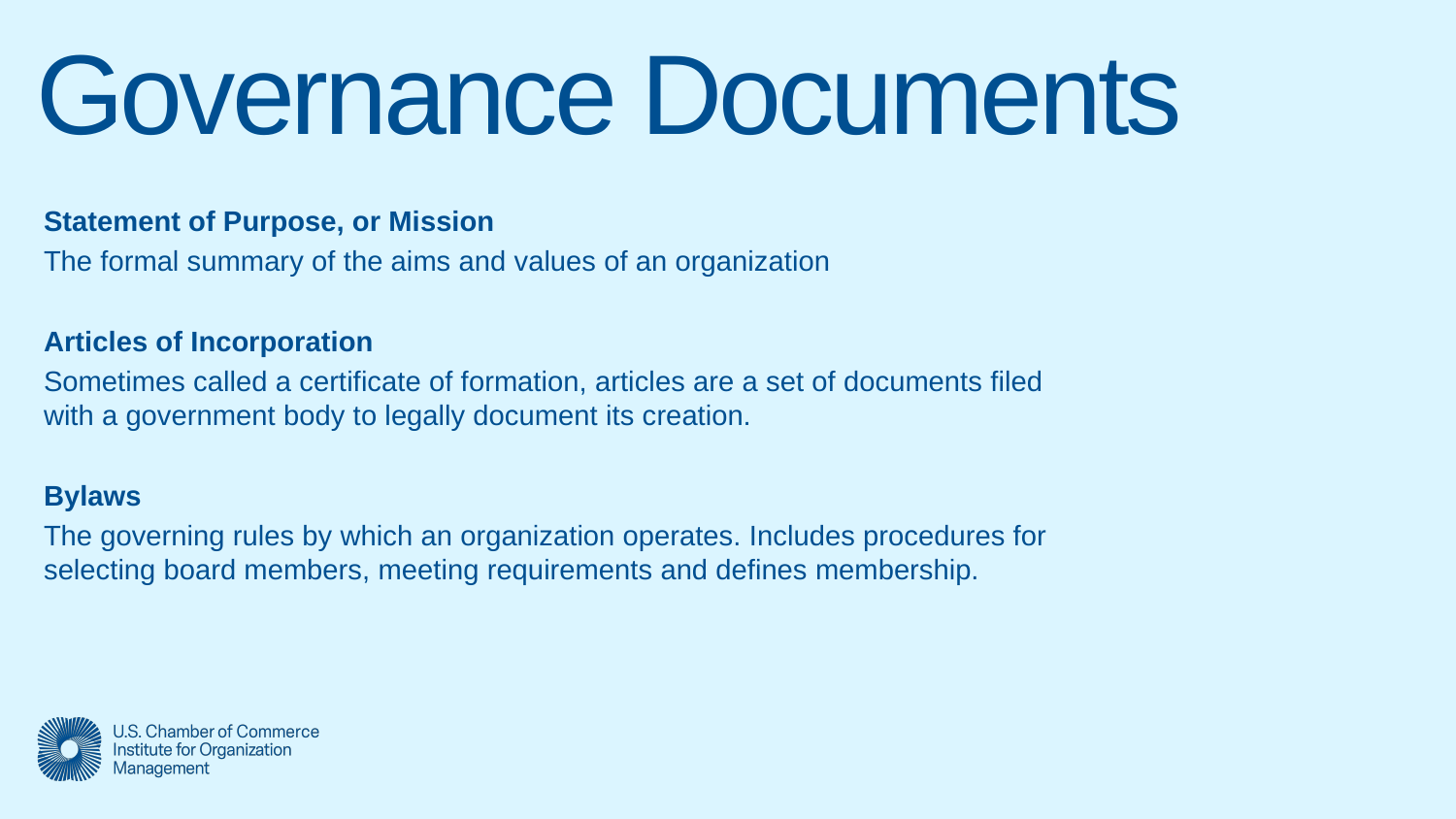

# Governance Documents
Statement of Purpose, or Mission
The formal summary of the aims and values of an organization

Articles of Incorporation
Sometimes called a certificate of formation, articles are a set of documents filed with a government body to legally document its creation.

Bylaws
The governing rules by which an organization operates. Includes procedures for selecting board members, meeting requirements and defines membership.